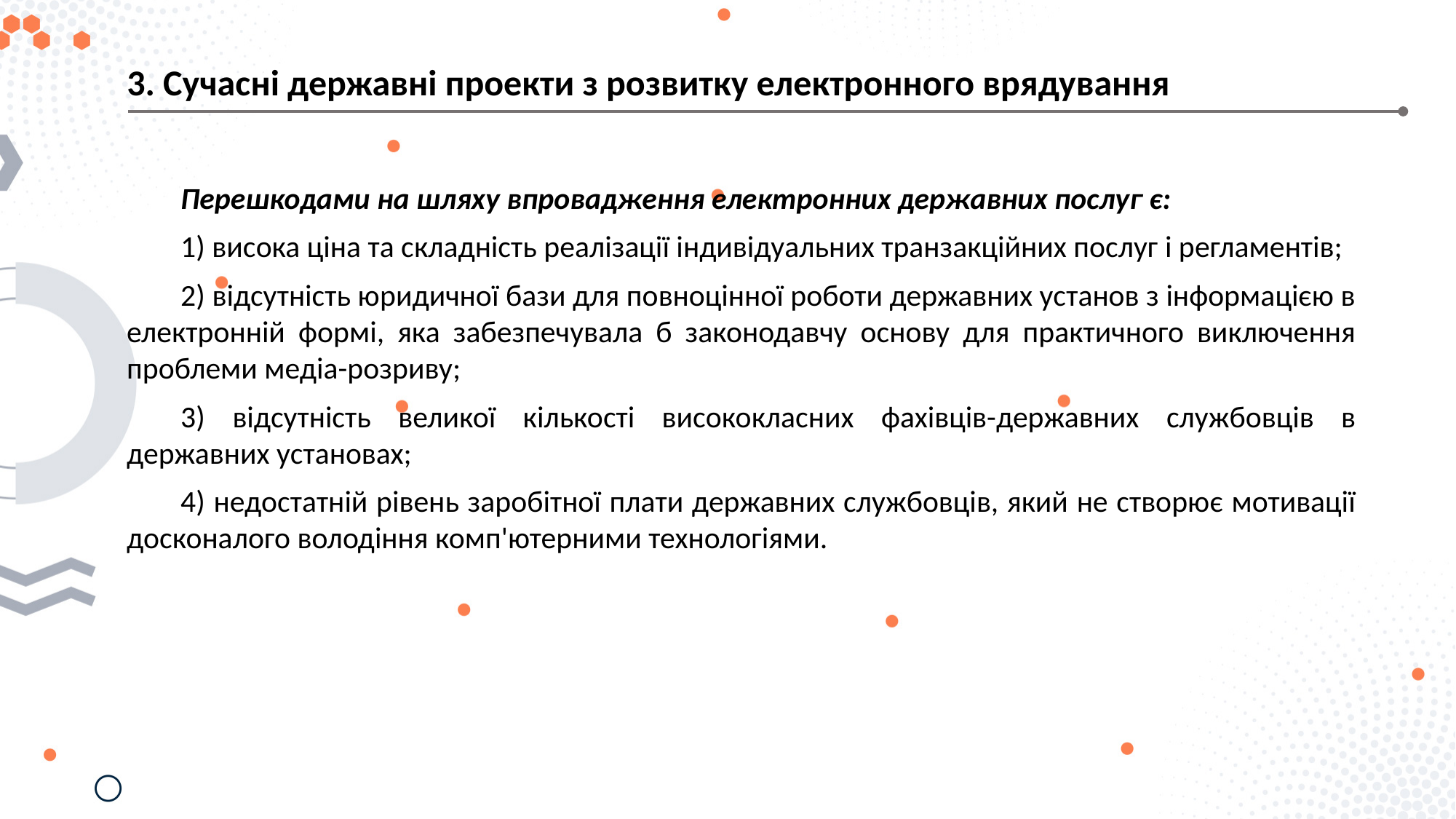

3. Сучасні державні проекти з розвитку електронного врядування
Перешкодами на шляху впровадження електронних державних послуг є:
1) висока ціна та складність реалізації індивідуальних транзакційних послуг і регламентів;
2) відсутність юридичної бази для повноцінної роботи державних установ з інформацією в електронній формі, яка забезпечувала б законодавчу основу для практичного виключення проблеми медіа-розриву;
3) відсутність великої кількості висококласних фахівців-державних службовців в державних установах;
4) недостатній рівень заробітної плати державних службовців, який не створює мотивації досконалого володіння комп'ютерними технологіями.